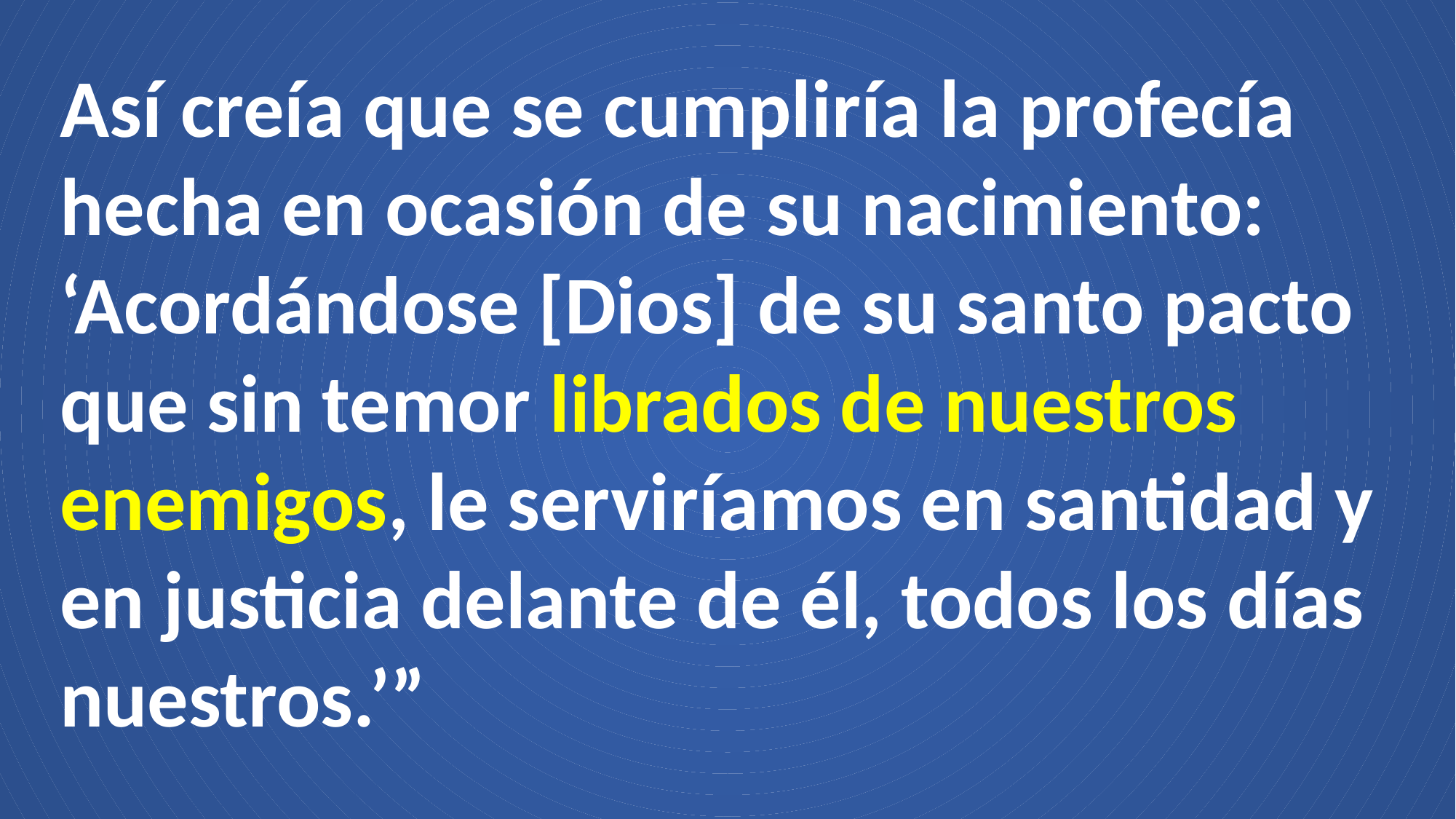

Así creía que se cumpliría la profecía hecha en ocasión de su nacimiento: ‘Acordándose [Dios] de su santo pacto que sin temor librados de nuestros enemigos, le serviríamos en santidad y en justicia delante de él, todos los días nuestros.’”